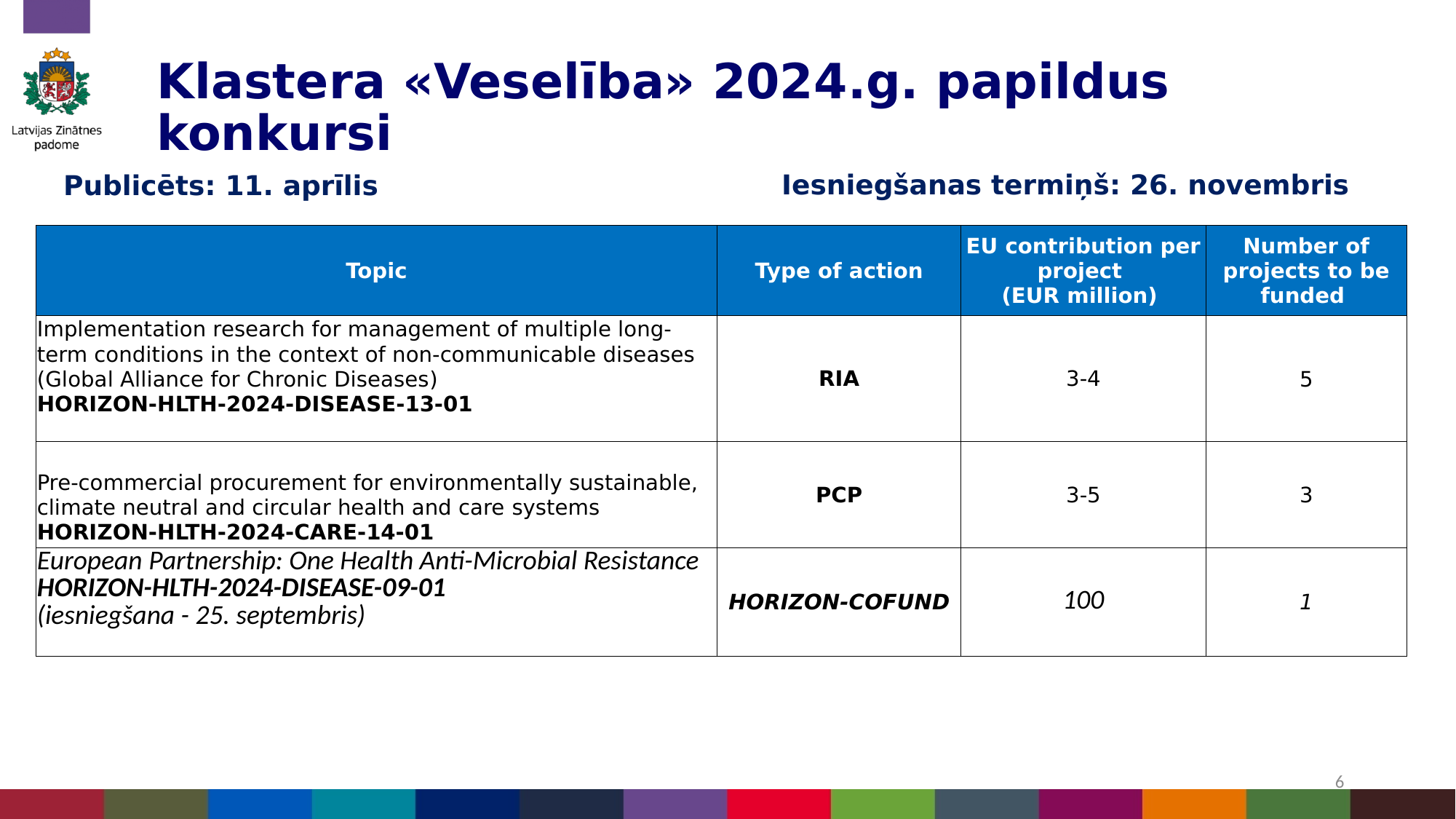

Klastera «Veselība» 2024.g. papildus konkursi
Iesniegšanas termiņš: 26. novembris
Publicēts: 11. aprīlis
| Topic | Type of action | EU contribution per project (EUR million) | Number of projects to be funded |
| --- | --- | --- | --- |
| Implementation research for management of multiple long-term conditions in the context of non-communicable diseases (Global Alliance for Chronic Diseases) HORIZON-HLTH-2024-DISEASE-13-01 | RIA | 3-4 | 5 |
| Pre-commercial procurement for environmentally sustainable, climate neutral and circular health and care systems HORIZON-HLTH-2024-CARE-14-01 | PCP | 3-5 | 3 |
| European Partnership: One Health Anti-Microbial Resistance HORIZON-HLTH-2024-DISEASE-09-01 (iesniegšana - 25. septembris) | HORIZON-COFUND | 100 | 1 |
6